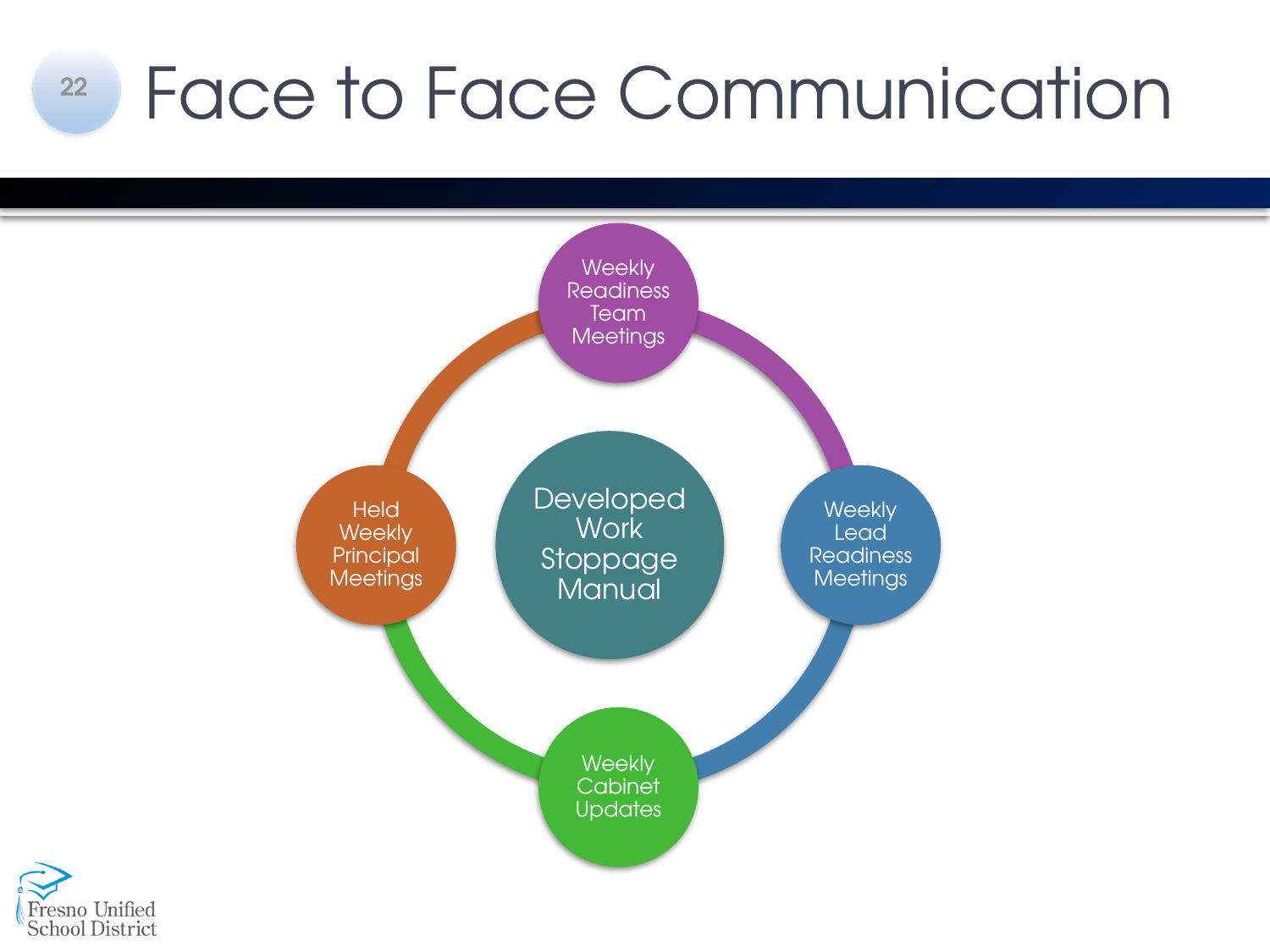

# Face to Face Communication
22
Developed Work Stoppage Manual
Weekly Readiness Team Meetings
Weekly Lead Readiness Meetings
Weekly Cabinet Updates
Held Weekly Principal Meetings